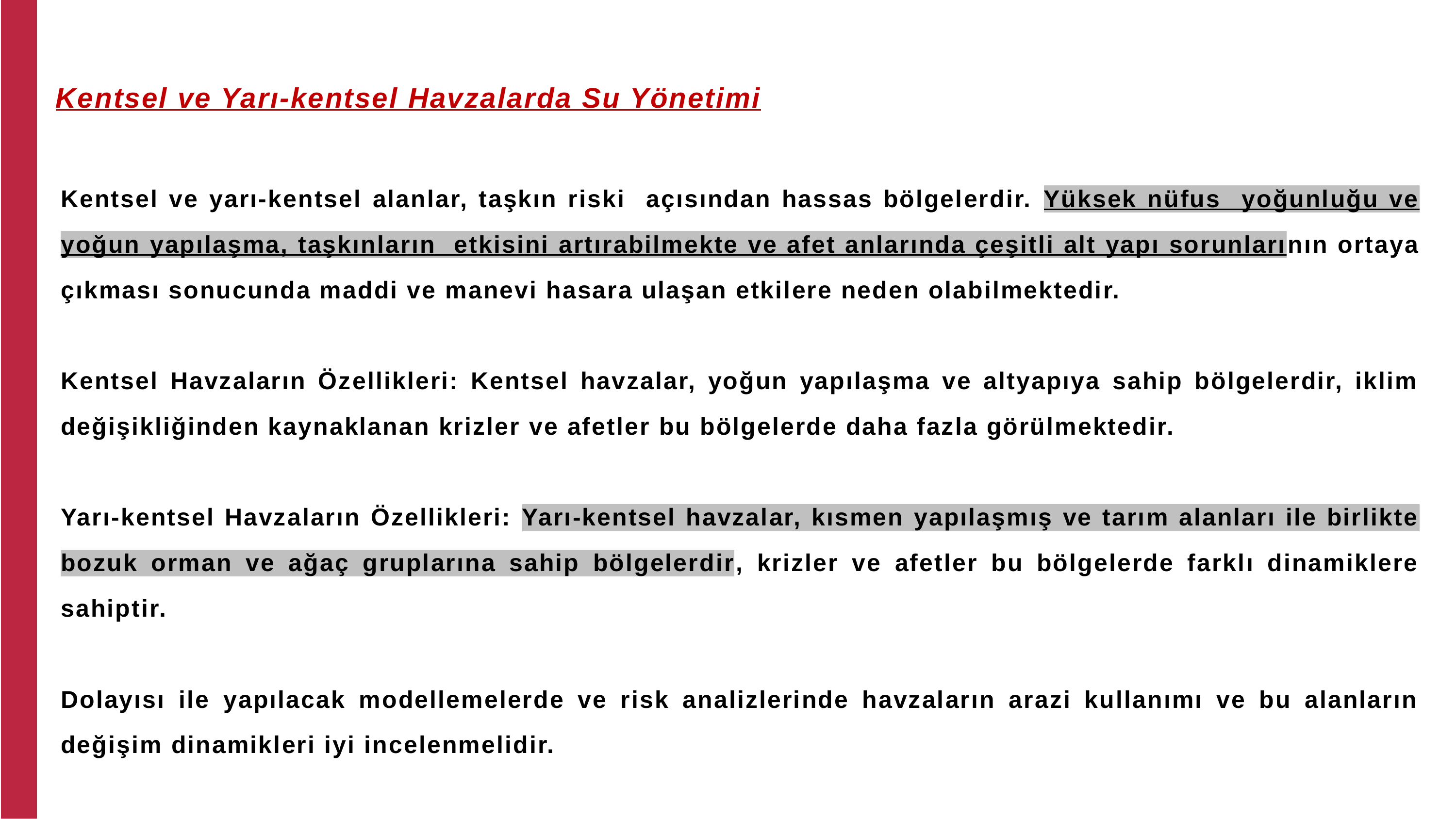

Kentsel ve Yarı-kentsel Havzalarda Su Yönetimi
Kentsel ve yarı-kentsel alanlar, taşkın riski  açısından hassas bölgelerdir. Yüksek nüfus  yoğunluğu ve yoğun yapılaşma, taşkınların  etkisini artırabilmekte ve afet anlarında çeşitli alt yapı sorunlarının ortaya çıkması sonucunda maddi ve manevi hasara ulaşan etkilere neden olabilmektedir.

Kentsel Havzaların Özellikleri: Kentsel havzalar, yoğun yapılaşma ve altyapıya sahip bölgelerdir, iklim değişikliğinden kaynaklanan krizler ve afetler bu bölgelerde daha fazla görülmektedir.

Yarı-kentsel Havzaların Özellikleri: Yarı-kentsel havzalar, kısmen yapılaşmış ve tarım alanları ile birlikte bozuk orman ve ağaç gruplarına sahip bölgelerdir, krizler ve afetler bu bölgelerde farklı dinamiklere sahiptir.

Dolayısı ile yapılacak modellemelerde ve risk analizlerinde havzaların arazi kullanımı ve bu alanların değişim dinamikleri iyi incelenmelidir.